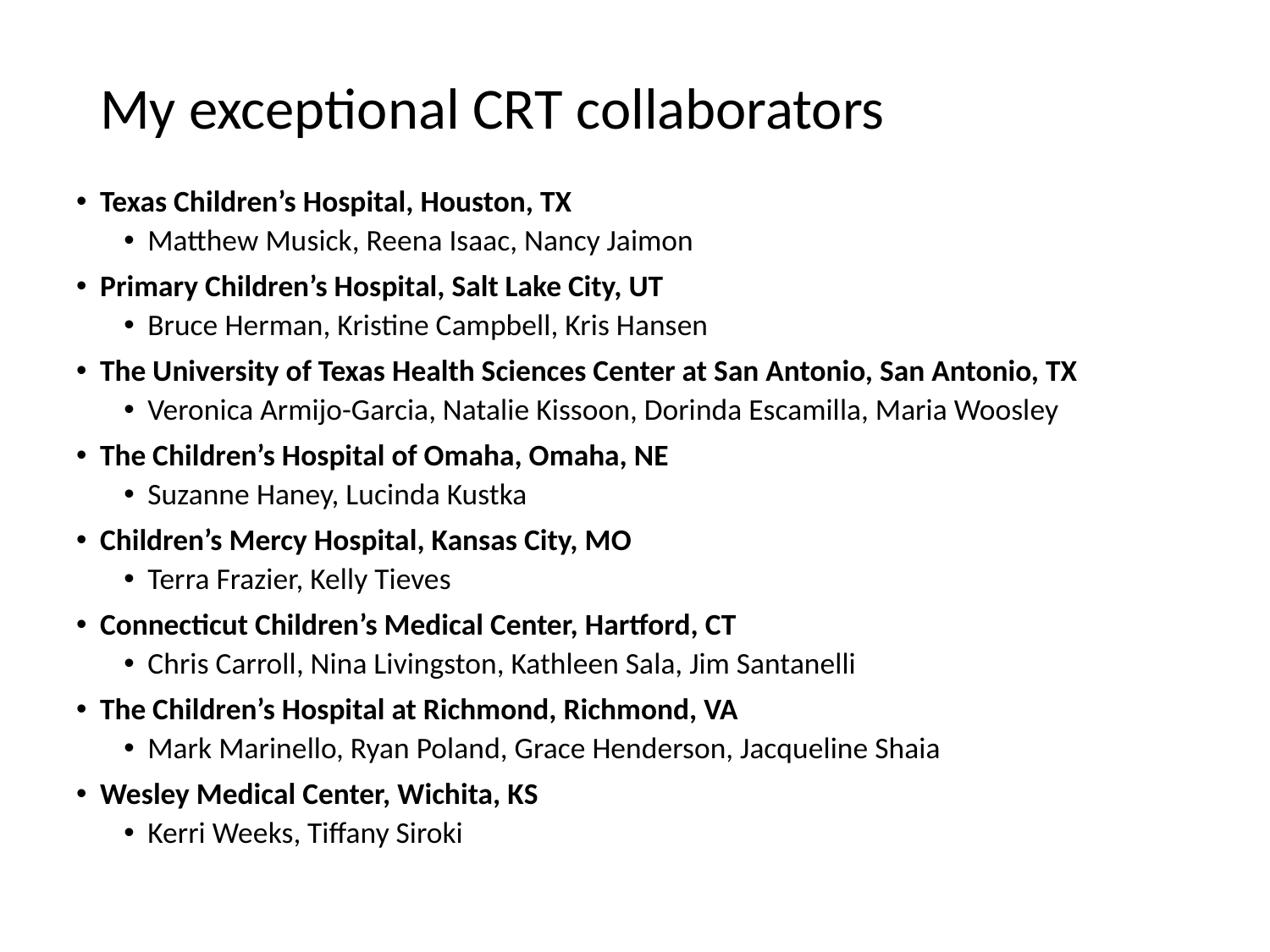

# My exceptional CRT collaborators
Texas Children’s Hospital, Houston, TX
Matthew Musick, Reena Isaac, Nancy Jaimon
Primary Children’s Hospital, Salt Lake City, UT
Bruce Herman, Kristine Campbell, Kris Hansen
The University of Texas Health Sciences Center at San Antonio, San Antonio, TX
Veronica Armijo-Garcia, Natalie Kissoon, Dorinda Escamilla, Maria Woosley
The Children’s Hospital of Omaha, Omaha, NE
Suzanne Haney, Lucinda Kustka
Children’s Mercy Hospital, Kansas City, MO
Terra Frazier, Kelly Tieves
Connecticut Children’s Medical Center, Hartford, CT
Chris Carroll, Nina Livingston, Kathleen Sala, Jim Santanelli
The Children’s Hospital at Richmond, Richmond, VA
Mark Marinello, Ryan Poland, Grace Henderson, Jacqueline Shaia
Wesley Medical Center, Wichita, KS
Kerri Weeks, Tiffany Siroki